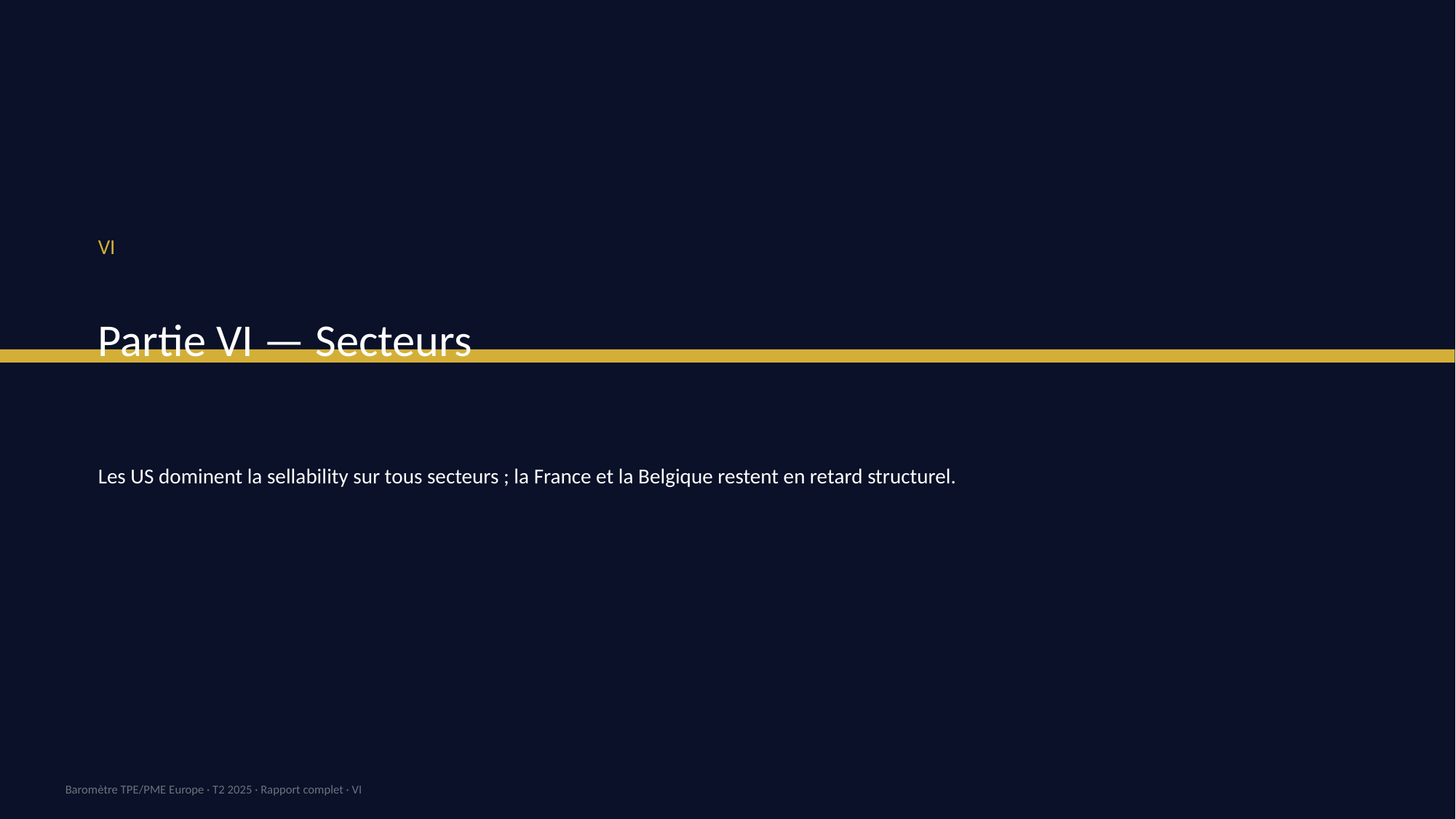

VI
Partie VI — Secteurs

Les US dominent la sellability sur tous secteurs ; la France et la Belgique restent en retard structurel.
Baromètre TPE/PME Europe · T2 2025 · Rapport complet · VI